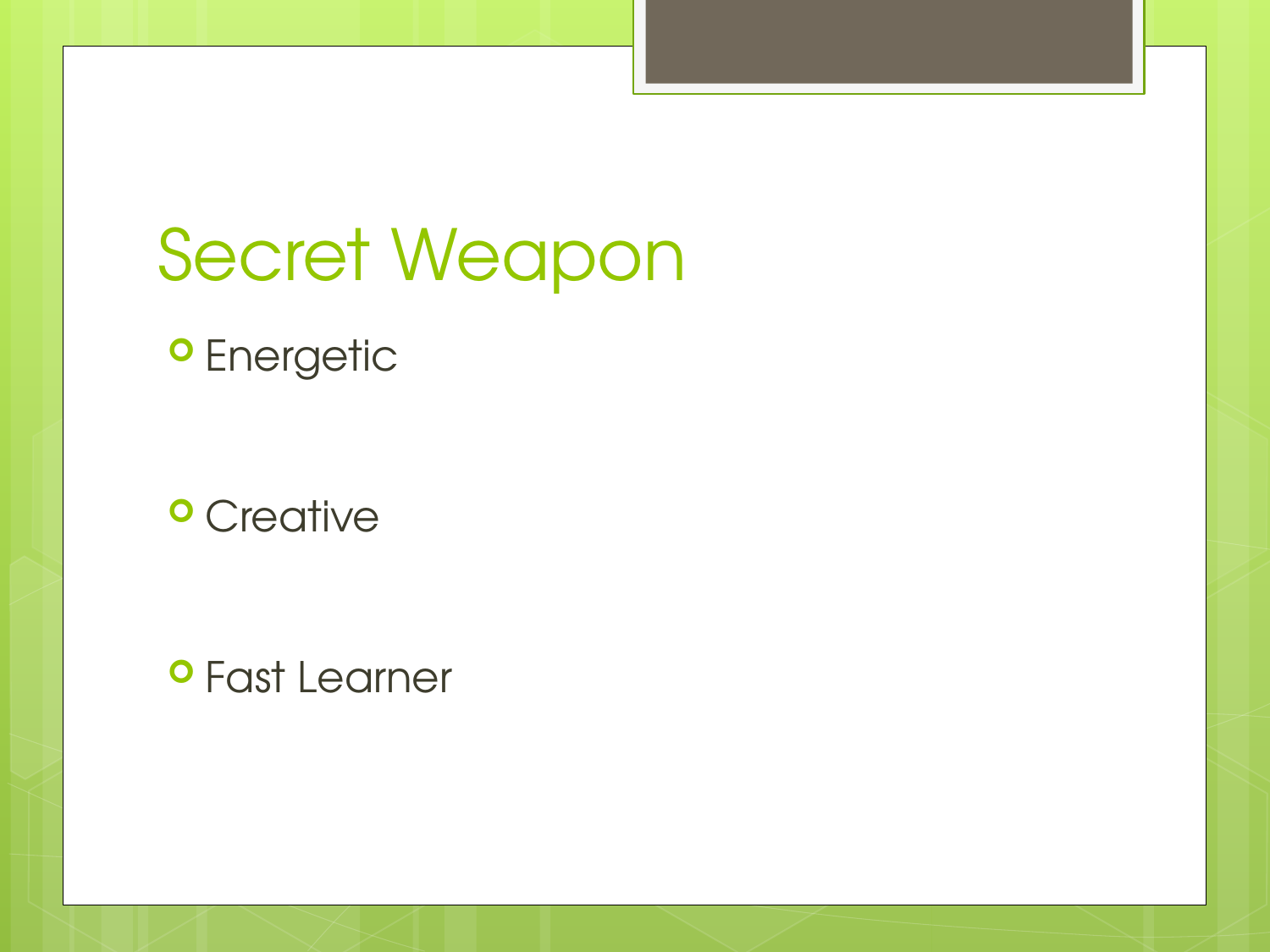

# Secret Weapon
Energetic
Creative
Fast Learner